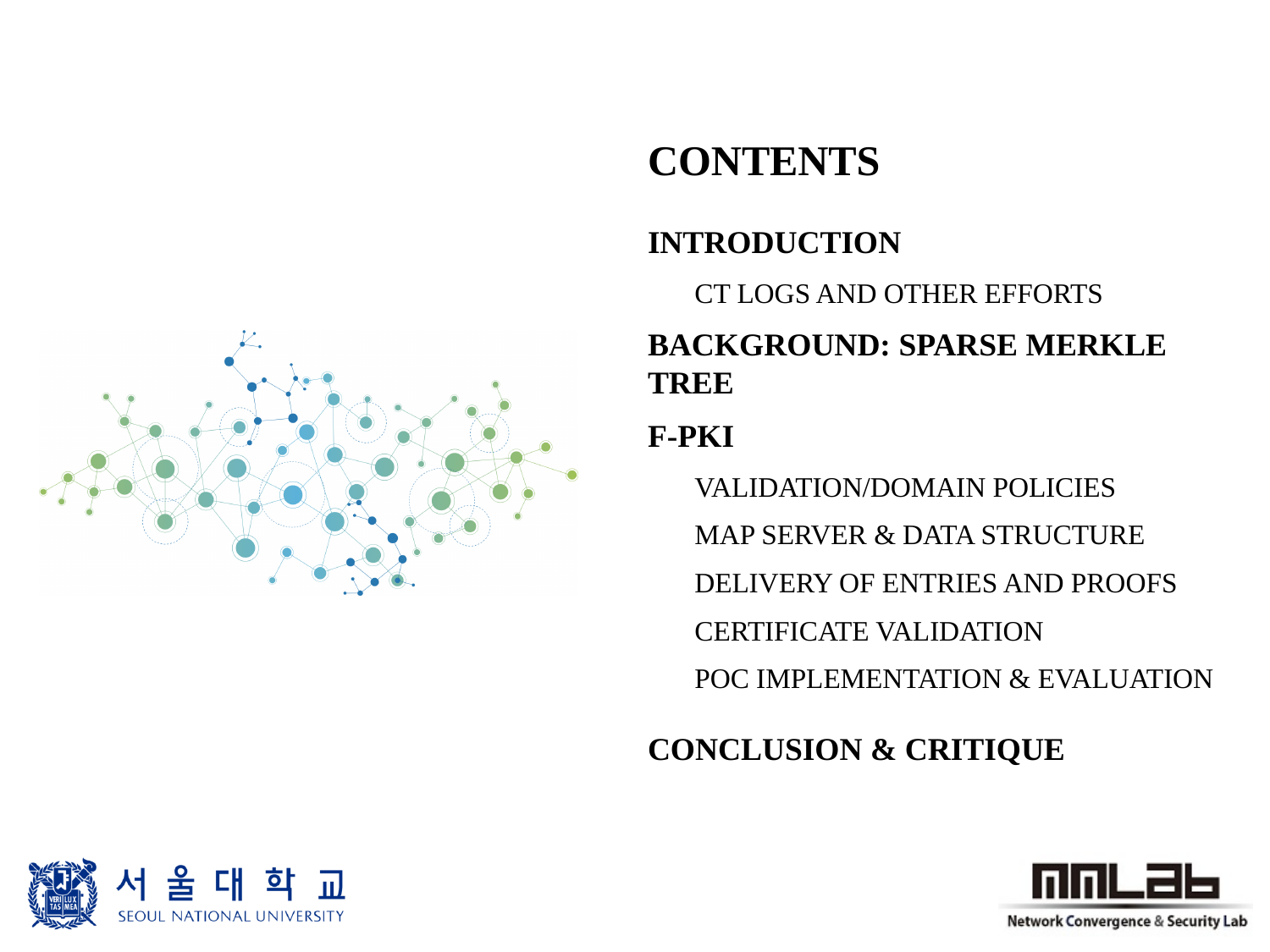

Contents
Introduction
CT Logs and Other Efforts
Background: Sparse Merkle Tree
F-PKI
Validation/Domain Policies
Map Server & Data Structure
Delivery of Entries and Proofs
Certificate Validation
PoC Implementation & Evaluation
Conclusion & Critique